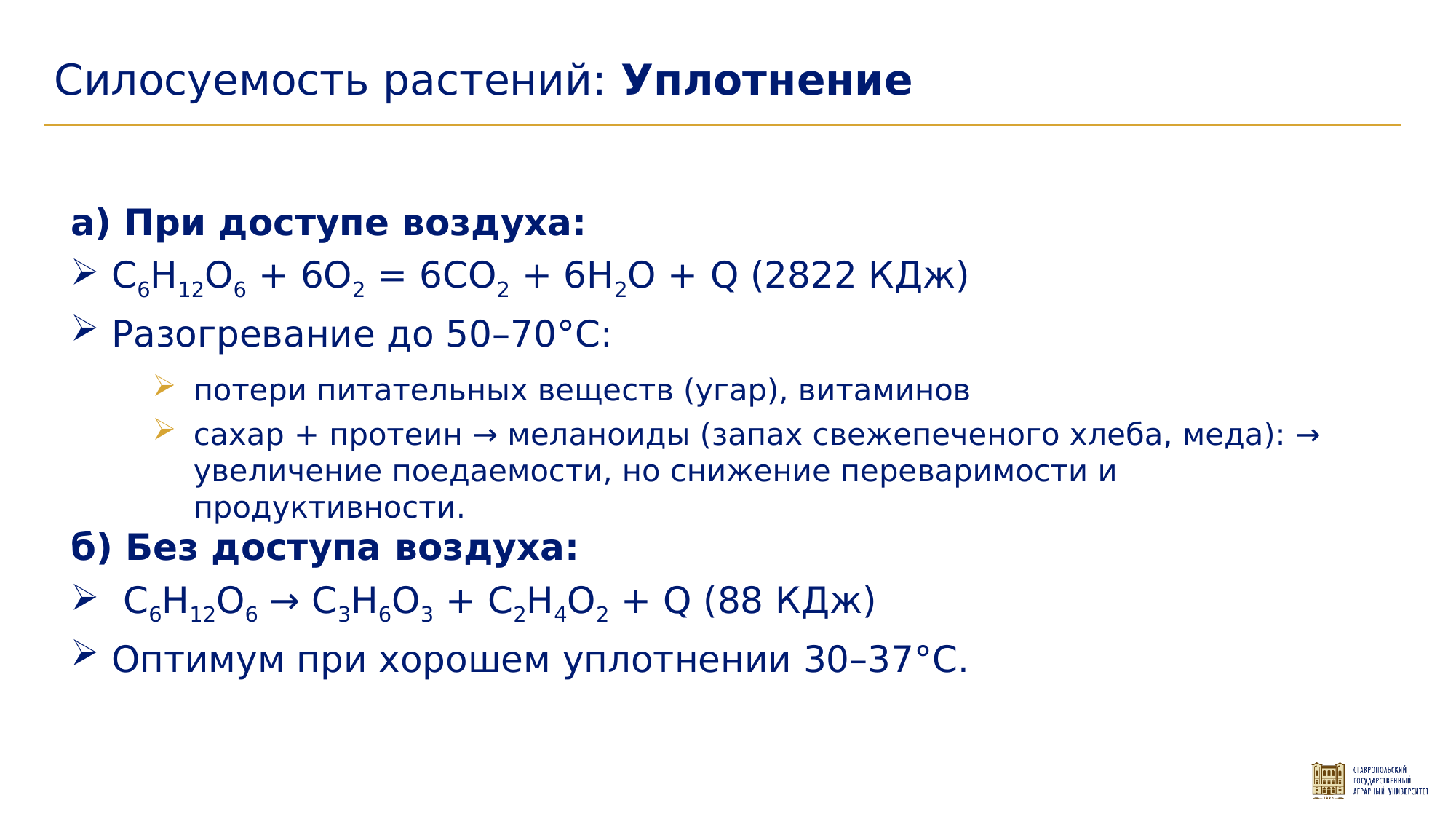

Силосуемость растений: Уплотнение
а) При доступе воздуха:
С6Н12О6 + 6О2 = 6СО2 + 6Н2О + Q (2822 КДж)
Разогревание до 50–70°С:
потери питательных веществ (угар), витаминов
сахар + протеин → меланоиды (запах свежепеченого хлеба, меда): → увеличение поедаемости, но снижение переваримости и продуктивности.
б) Без доступа воздуха:
 С6Н12О6 → С3Н6О3 + С2Н4О2 + Q (88 КДж)
Оптимум при хорошем уплотнении 30–37°С.